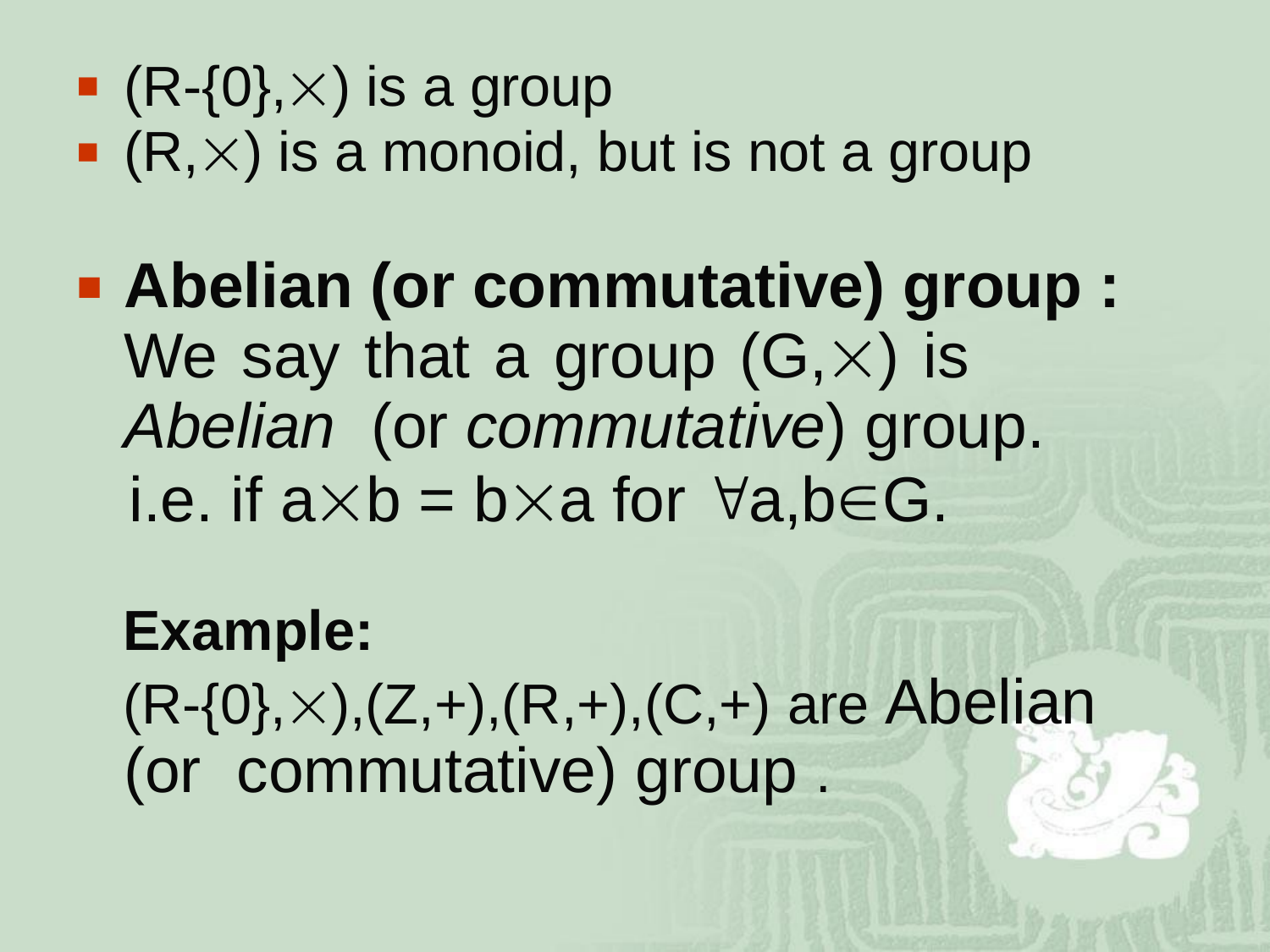

(R-{0},×) is a group
(R,×) is a monoid, but is not a group

Abelian (or commutative) group :  We say that a group (G,×) is Abelian  (or commutative) group.
i.e. if a×b = b×a for ∀a,b∈G.
Example:
(R-{0},×),(Z,+),(R,+),(C,+) are Abelian (or  commutative) group .